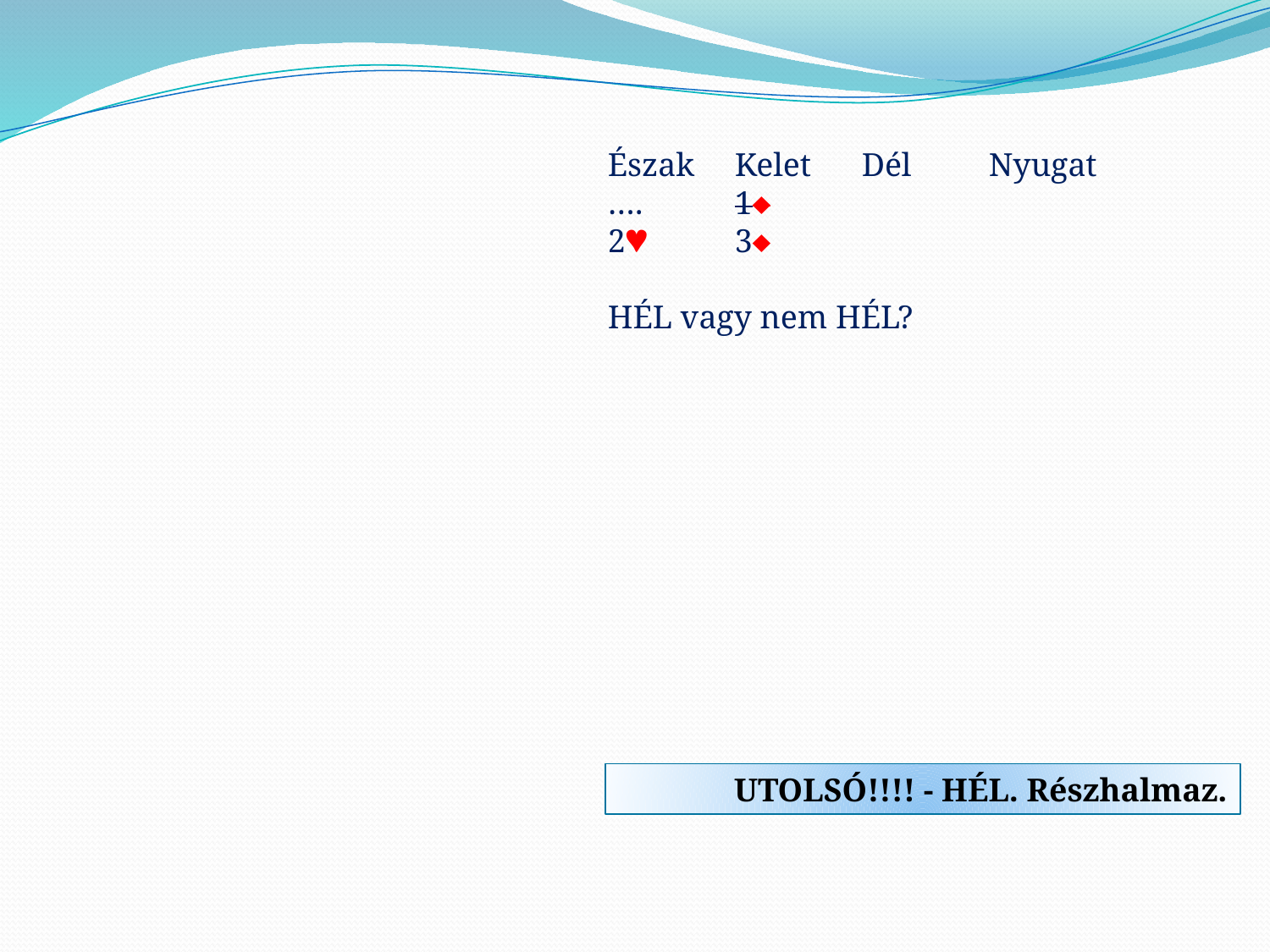

Észak	Kelet	Dél	Nyugat
….	1♦
2♥ 	3♦

HÉL vagy nem HÉL?

UTOLSÓ!!!! - HÉL. Részhalmaz.